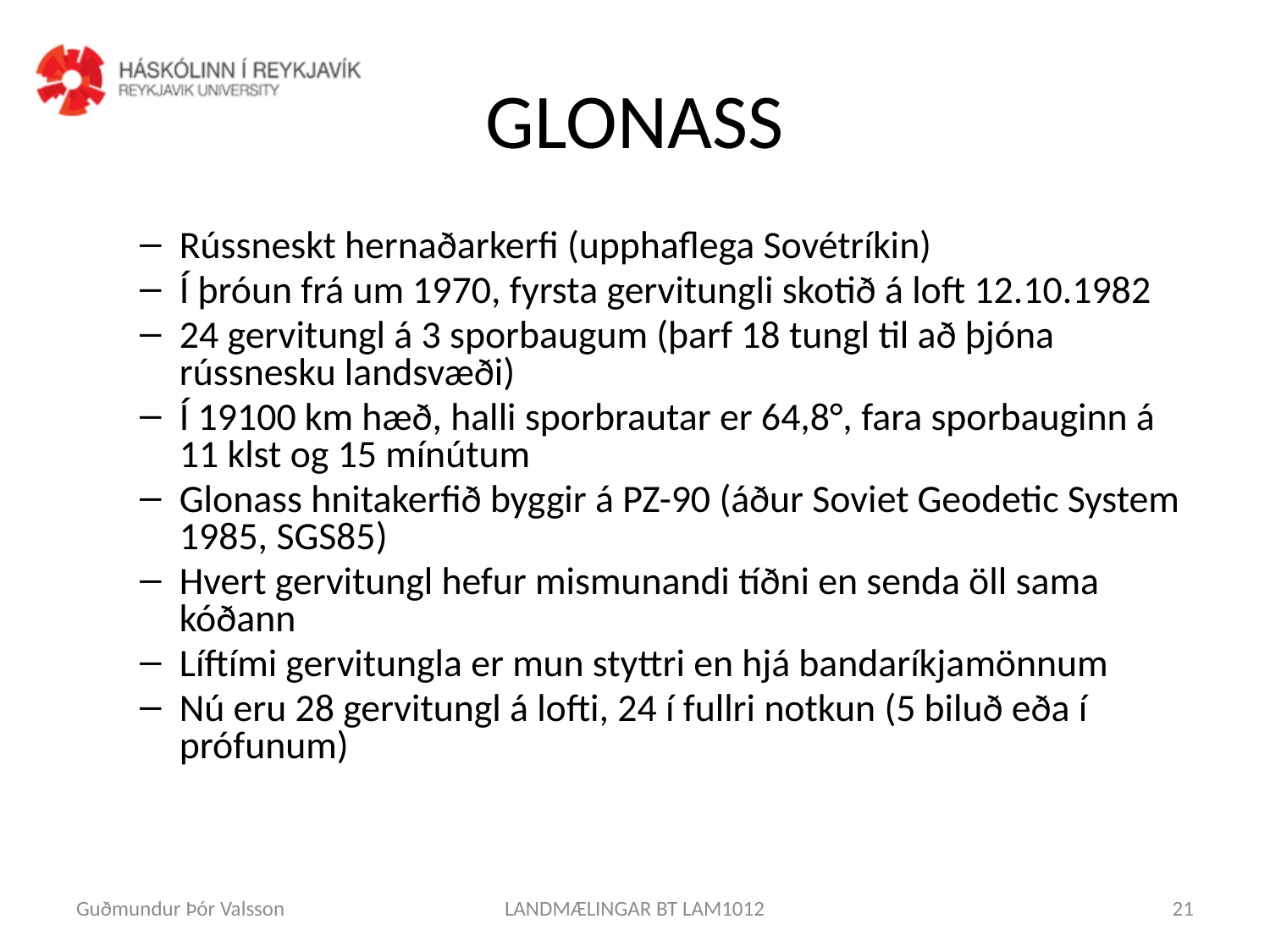

# GLONASS
Rússneskt hernaðarkerfi (upphaflega Sovétríkin)
Í þróun frá um 1970, fyrsta gervitungli skotið á loft 12.10.1982
24 gervitungl á 3 sporbaugum (þarf 18 tungl til að þjóna rússnesku landsvæði)
Í 19100 km hæð, halli sporbrautar er 64,8°, fara sporbauginn á 11 klst og 15 mínútum
Glonass hnitakerfið byggir á PZ-90 (áður Soviet Geodetic System 1985, SGS85)
Hvert gervitungl hefur mismunandi tíðni en senda öll sama kóðann
Líftími gervitungla er mun styttri en hjá bandaríkjamönnum
Nú eru 28 gervitungl á lofti, 24 í fullri notkun (5 biluð eða í prófunum)
Guðmundur Þór Valsson
LANDMÆLINGAR BT LAM1012
21